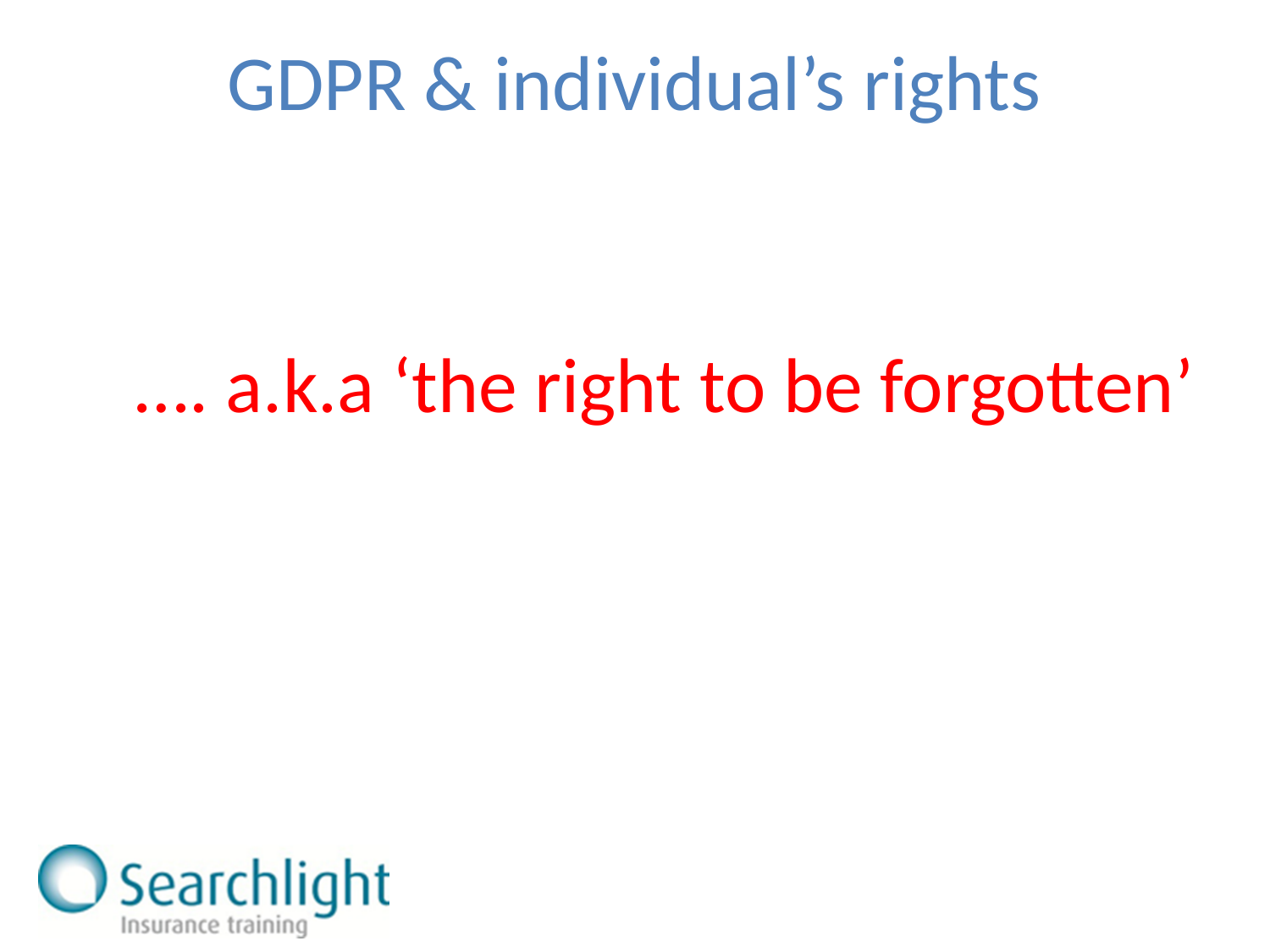

GDPR & individual’s rights
       …. a.k.a ‘the right to be forgotten’